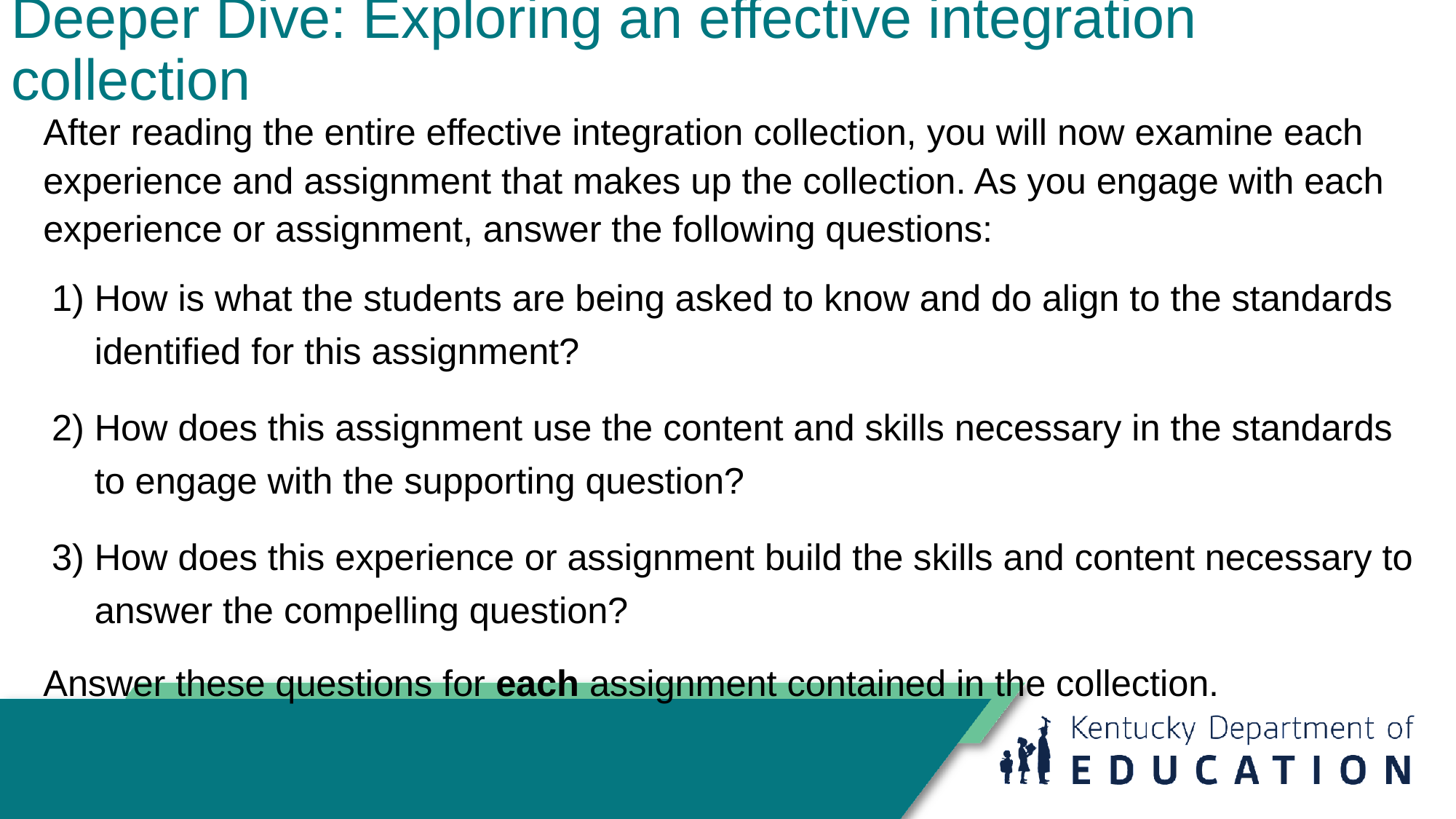

# Deeper Dive: Exploring an effective integration collection
After reading the entire effective integration collection, you will now examine each experience and assignment that makes up the collection. As you engage with each experience or assignment, answer the following questions:
How is what the students are being asked to know and do align to the standards identified for this assignment?
How does this assignment use the content and skills necessary in the standards to engage with the supporting question?
How does this experience or assignment build the skills and content necessary to answer the compelling question?
Answer these questions for each assignment contained in the collection.